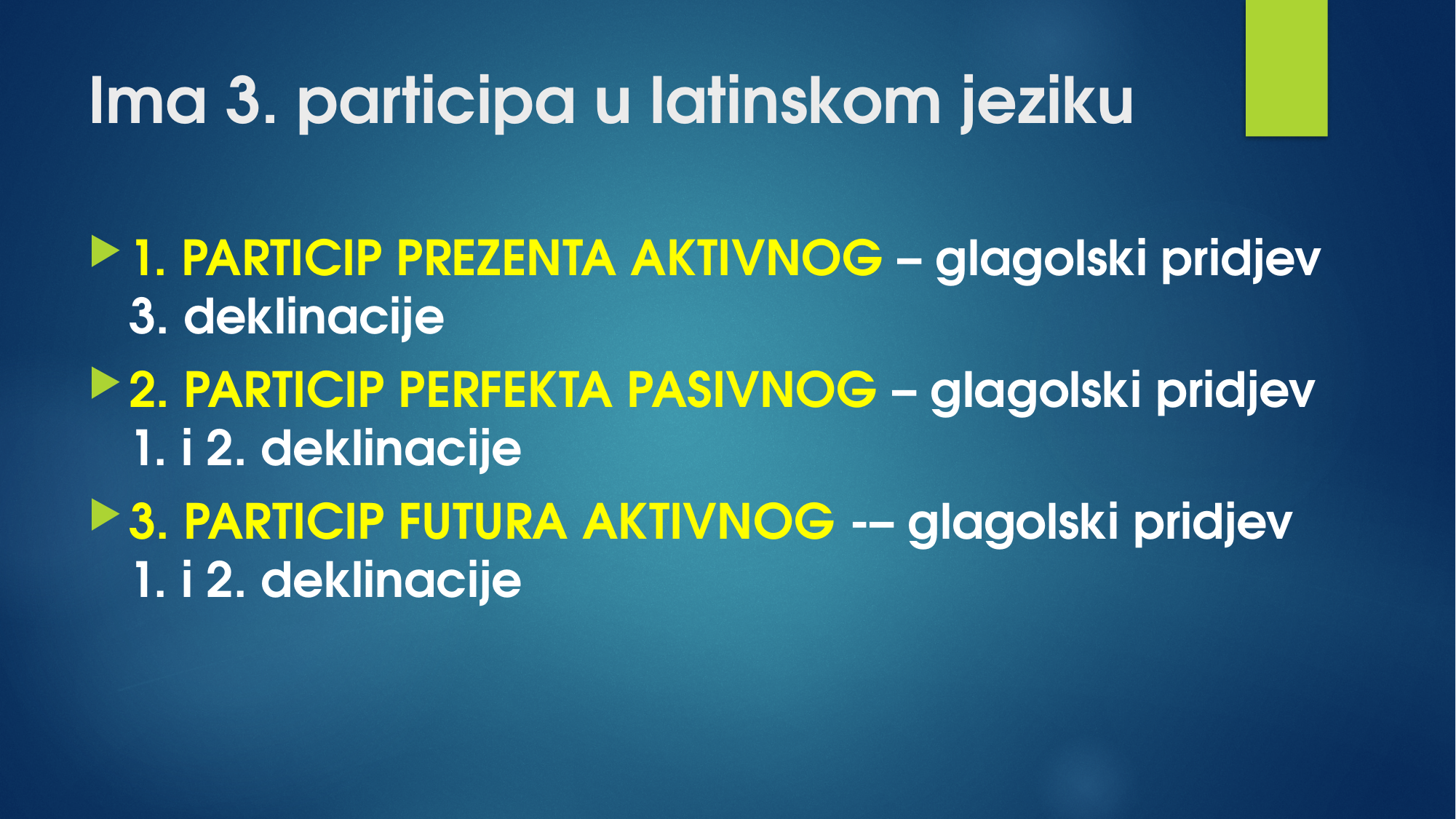

# Ima 3. participa u latinskom jeziku
1. PARTICIP PREZENTA AKTIVNOG – glagolski pridjev 3. deklinacije
2. PARTICIP PERFEKTA PASIVNOG – glagolski pridjev 1. i 2. deklinacije
3. PARTICIP FUTURA AKTIVNOG -– glagolski pridjev 1. i 2. deklinacije